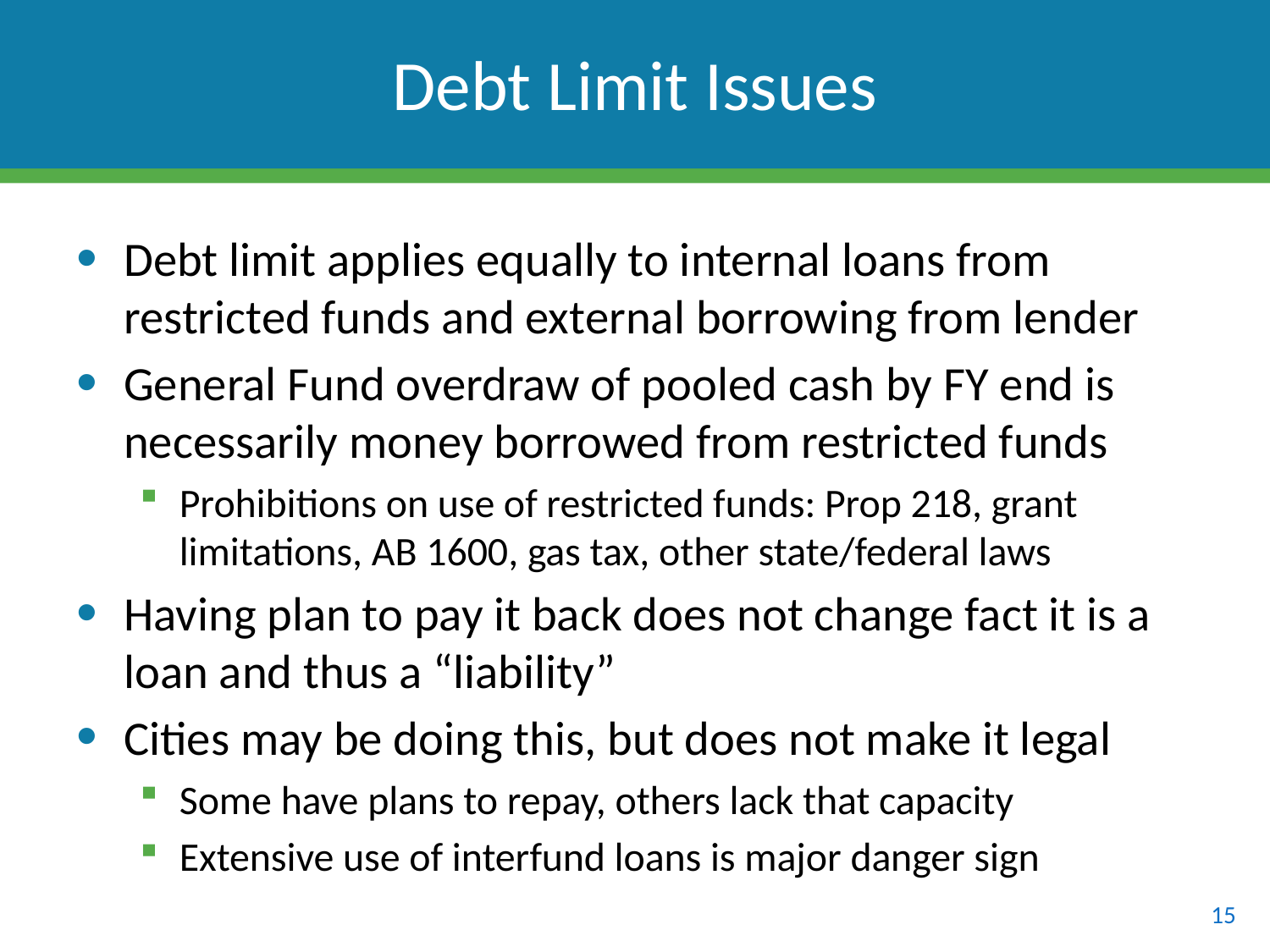

# Debt Limit Issues
Debt limit applies equally to internal loans from restricted funds and external borrowing from lender
General Fund overdraw of pooled cash by FY end is necessarily money borrowed from restricted funds
Prohibitions on use of restricted funds: Prop 218, grant limitations, AB 1600, gas tax, other state/federal laws
Having plan to pay it back does not change fact it is a loan and thus a “liability”
Cities may be doing this, but does not make it legal
Some have plans to repay, others lack that capacity
Extensive use of interfund loans is major danger sign

15